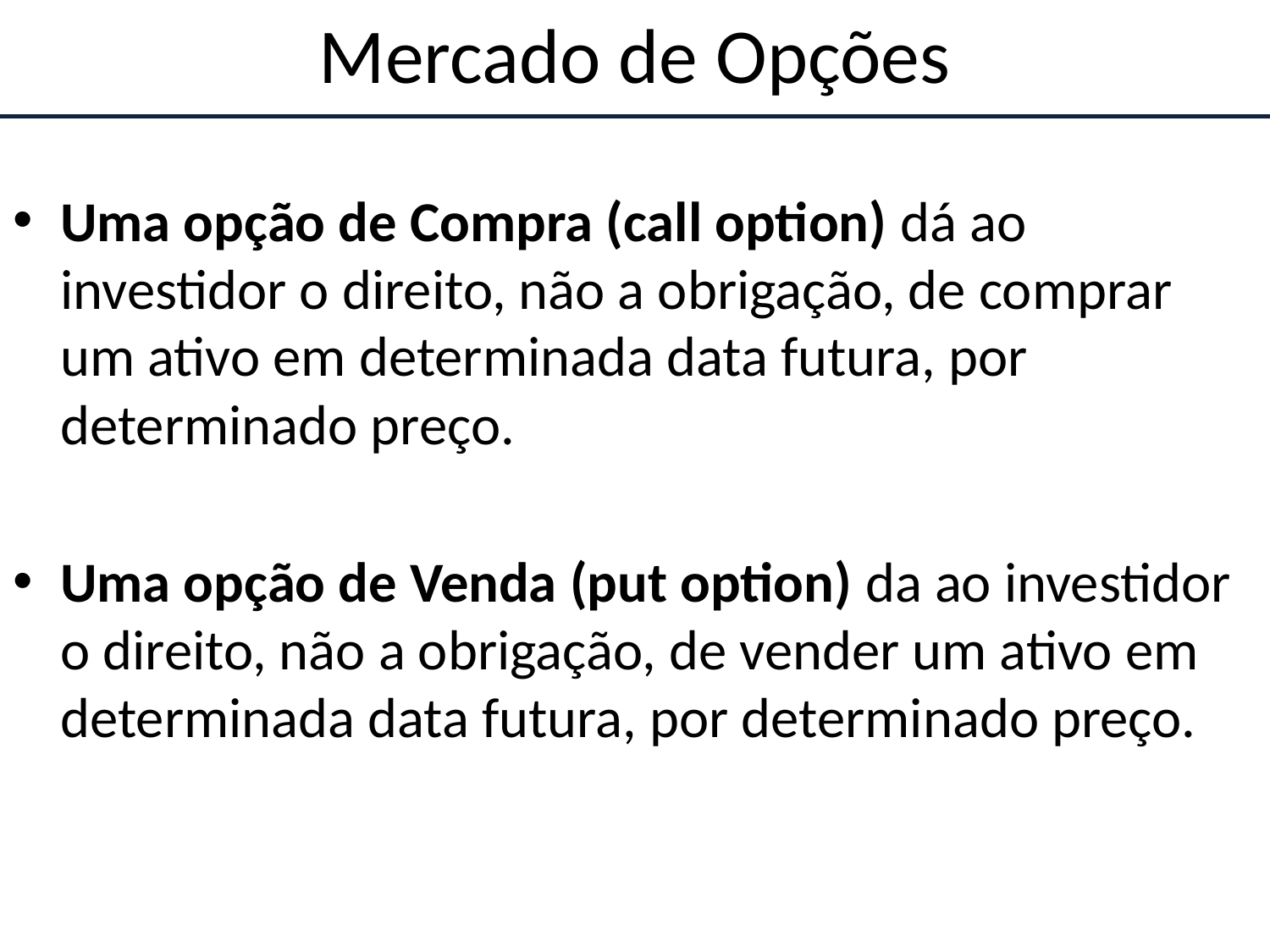

# Mercado de Opções
Uma opção de Compra (call option) dá ao investidor o direito, não a obrigação, de comprar um ativo em determinada data futura, por determinado preço.

Uma opção de Venda (put option) da ao investidor o direito, não a obrigação, de vender um ativo em determinada data futura, por determinado preço.